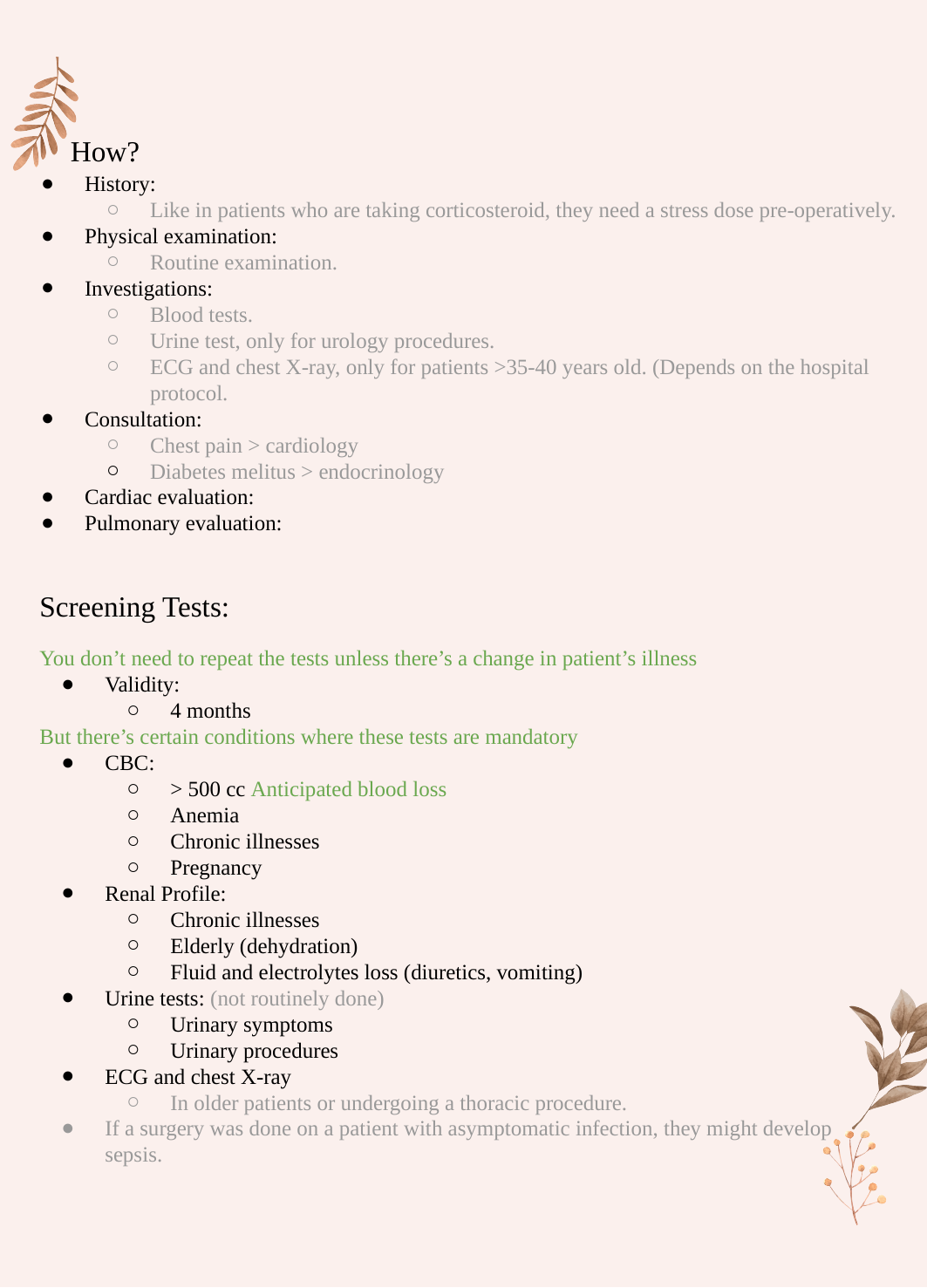

How?
History:
Like in patients who are taking corticosteroid, they need a stress dose pre-operatively.
Physical examination:
Routine examination.
Investigations:
Blood tests.
Urine test, only for urology procedures.
ECG and chest X-ray, only for patients >35-40 years old. (Depends on the hospital protocol.
Consultation:
Chest pain > cardiology
Diabetes melitus > endocrinology
Cardiac evaluation:
Pulmonary evaluation:
Screening Tests:
You don’t need to repeat the tests unless there’s a change in patient’s illness
Validity:
4 months
But there’s certain conditions where these tests are mandatory
CBC:
> 500 cc Anticipated blood loss
Anemia
Chronic illnesses
Pregnancy
Renal Profile:
Chronic illnesses
Elderly (dehydration)
Fluid and electrolytes loss (diuretics, vomiting)
Urine tests: (not routinely done)
Urinary symptoms
Urinary procedures
ECG and chest X-ray
In older patients or undergoing a thoracic procedure.
If a surgery was done on a patient with asymptomatic infection, they might develop sepsis.